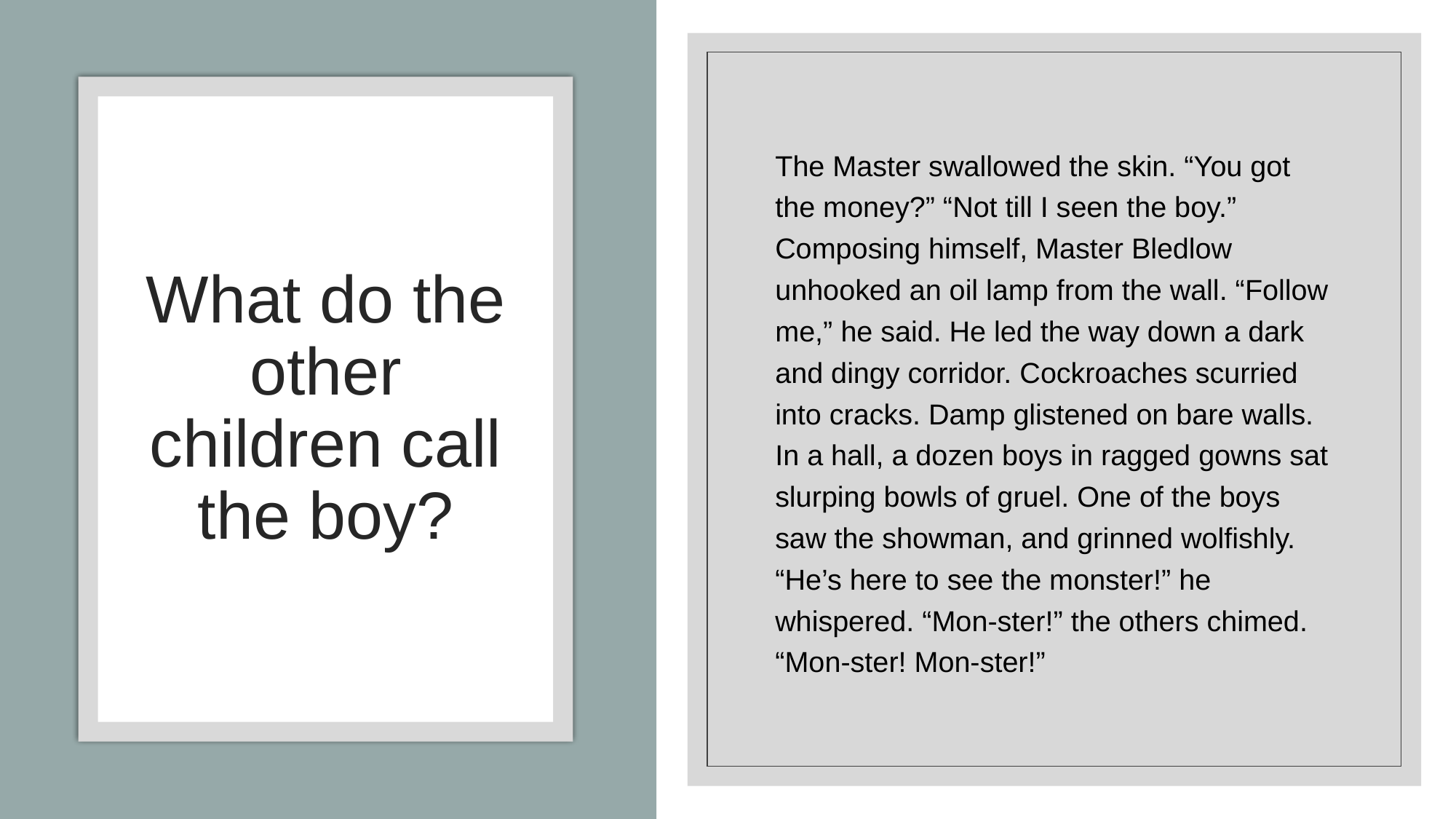

The Master swallowed the skin. “You got the money?” “Not till I seen the boy.” Composing himself, Master Bledlow unhooked an oil lamp from the wall. “Follow me,” he said. He led the way down a dark and dingy corridor. Cockroaches scurried into cracks. Damp glistened on bare walls. In a hall, a dozen boys in ragged gowns sat slurping bowls of gruel. One of the boys saw the showman, and grinned wolfishly. “He’s here to see the monster!” he whispered. “Mon-ster!” the others chimed. “Mon-ster! Mon-ster!”
# What do the other children call the boy?